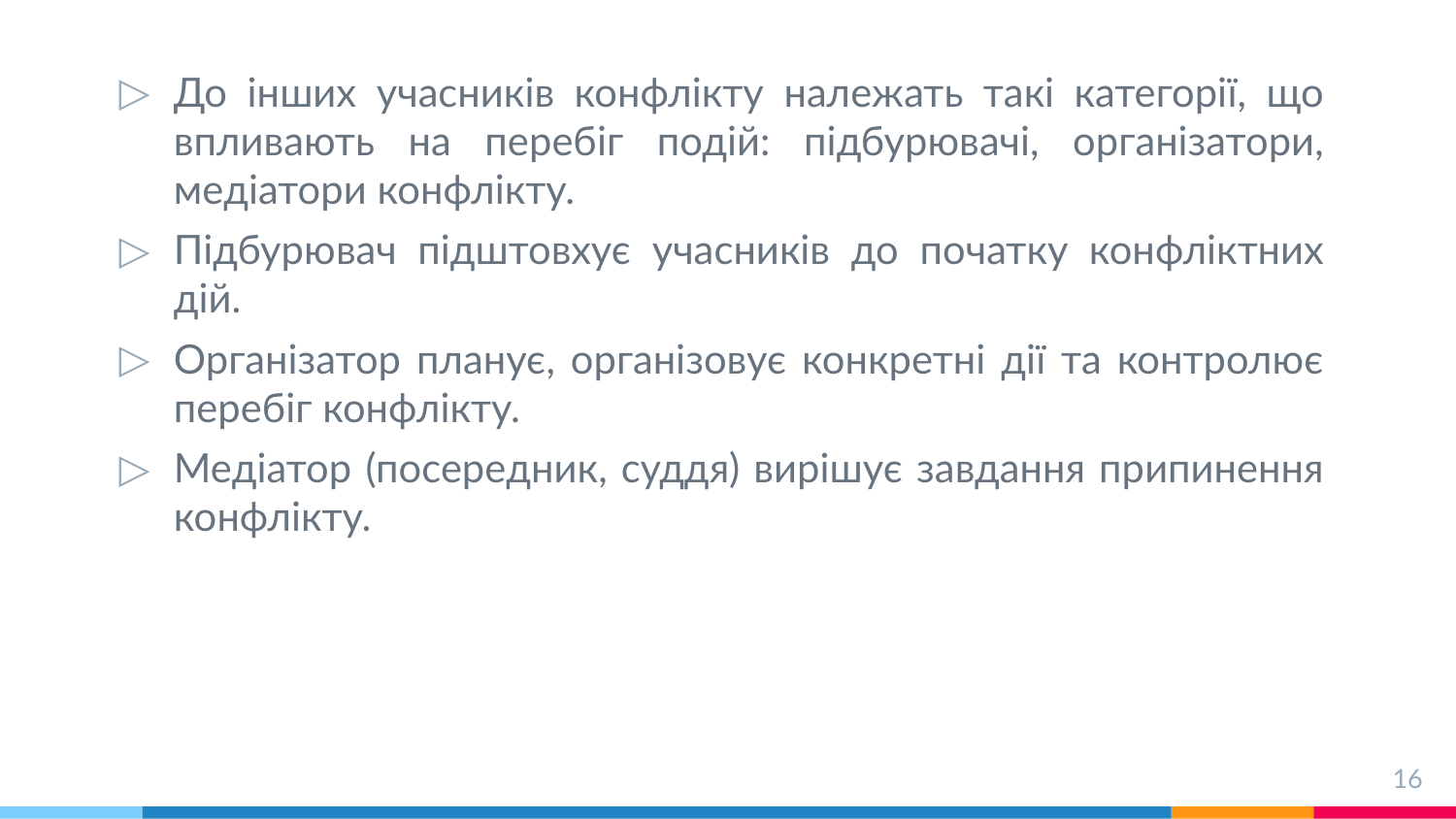

До інших учасників конфлікту належать такі категорії, що впливають на перебіг подій: підбурювачі, організатори, медіатори конфлікту.
Підбурювач підштовхує учасників до початку конфліктних дій.
Організатор планує, організовує конкретні дії та контролює перебіг конфлікту.
Медіатор (посередник, суддя) вирішує завдання припинення конфлікту.
16